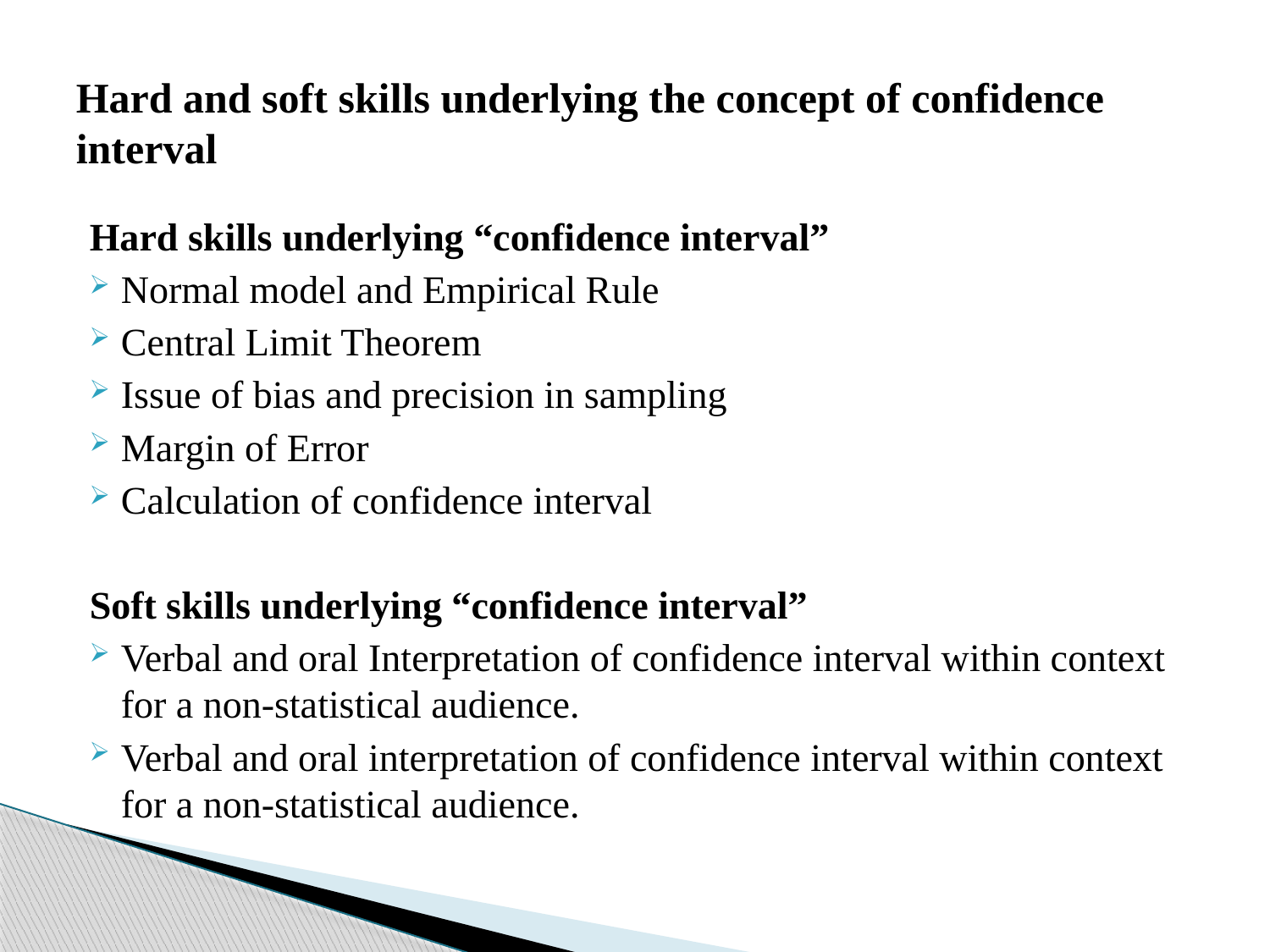

# Hard and soft skills underlying the concept of confidence interval
Hard skills underlying “confidence interval”
Normal model and Empirical Rule
Central Limit Theorem
Issue of bias and precision in sampling
Margin of Error
Calculation of confidence interval

Soft skills underlying “confidence interval”
Verbal and oral Interpretation of confidence interval within context for a non-statistical audience.
Verbal and oral interpretation of confidence interval within context for a non-statistical audience.